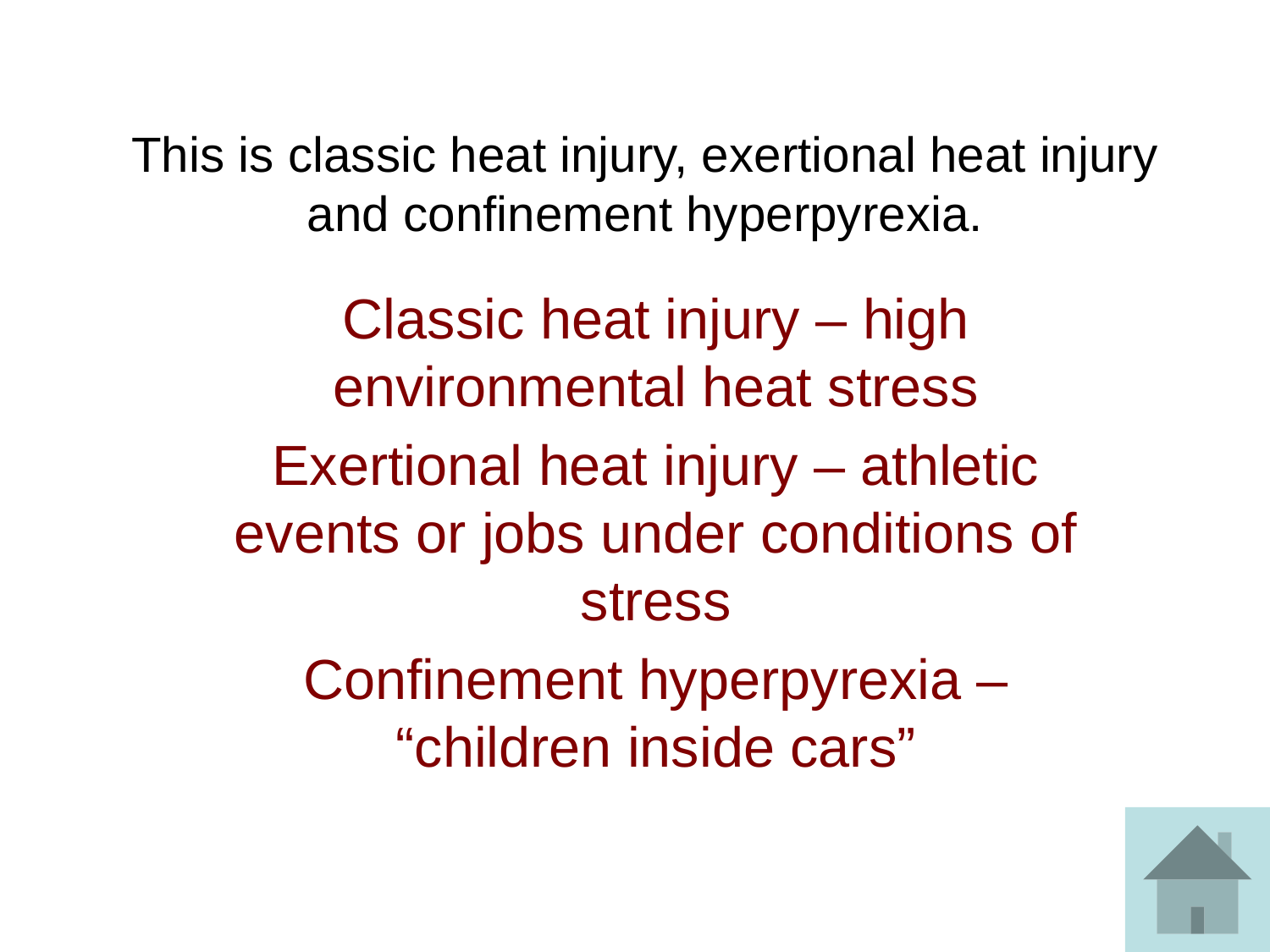

This is classic heat injury, exertional heat injury and confinement hyperpyrexia.
Classic heat injury – high environmental heat stress
Exertional heat injury – athletic events or jobs under conditions of stress
Confinement hyperpyrexia – “children inside cars”